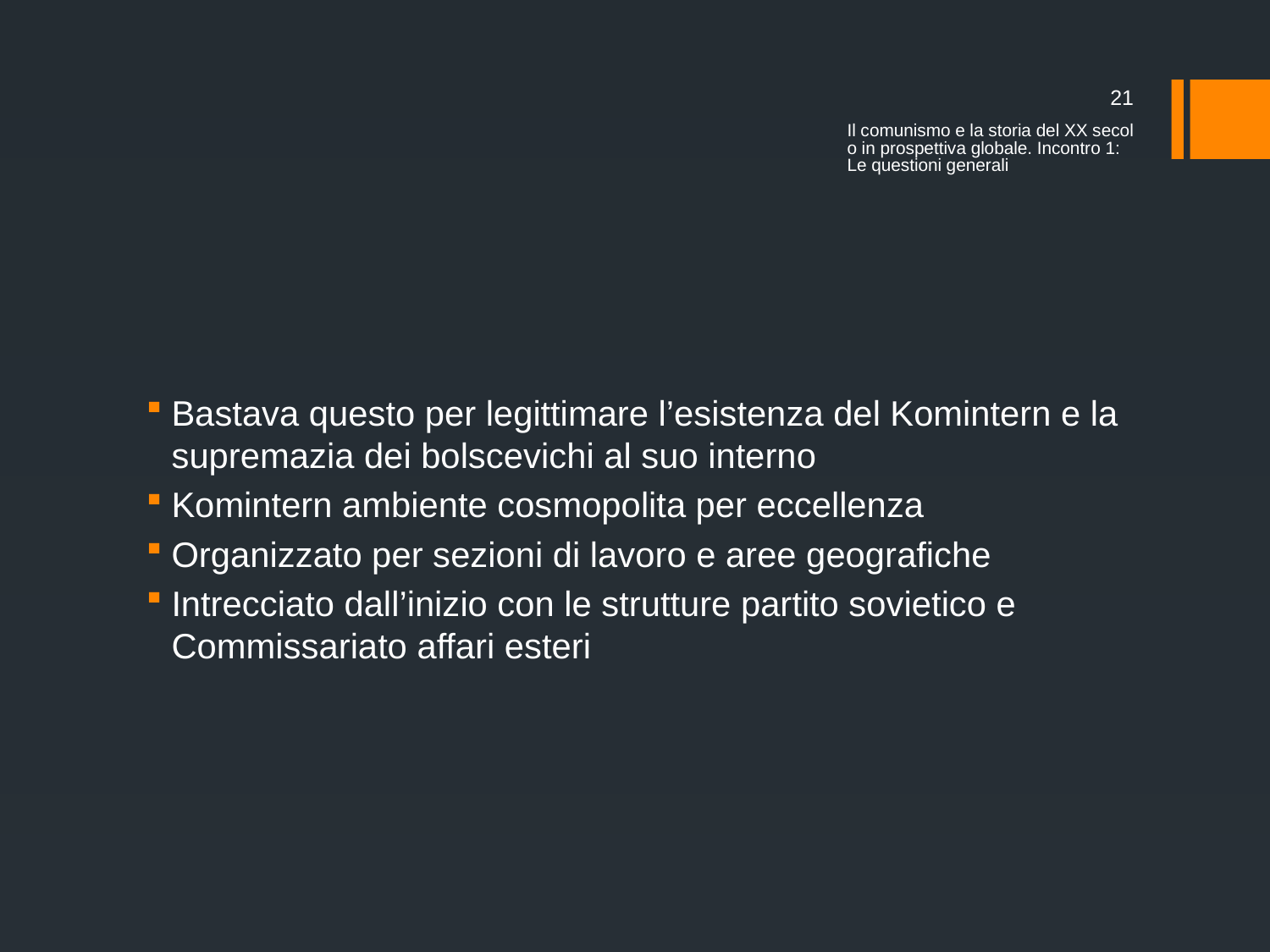

21
Il comunismo e la storia del XX secolo in prospettiva globale. Incontro 1: Le questioni generali
#
Bastava questo per legittimare l’esistenza del Komintern e la supremazia dei bolscevichi al suo interno
Komintern ambiente cosmopolita per eccellenza
Organizzato per sezioni di lavoro e aree geografiche
Intrecciato dall’inizio con le strutture partito sovietico e Commissariato affari esteri